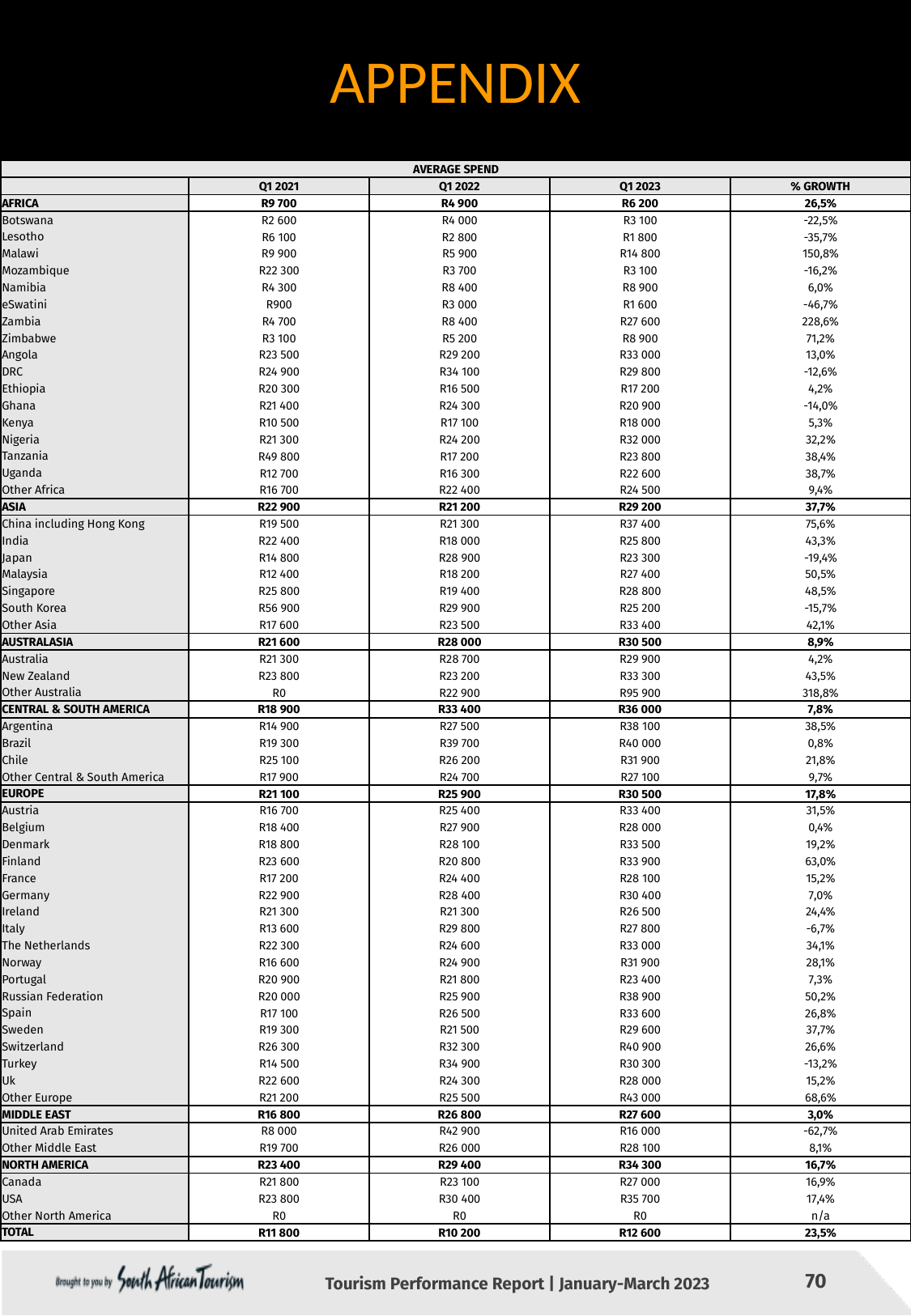

APPENDIX
| AVERAGE SPEND |  |  |  |  |
| --- | --- | --- | --- | --- |
|  | Q1 2021 | Q1 2022 | Q1 2023 | % GROWTH |
| AFRICA | R9 700 | R4 900 | R6 200 | 26,5% |
| Botswana | R2 600 | R4 000 | R3 100 | -22,5% |
| Lesotho | R6 100 | R2 800 | R1 800 | -35,7% |
| Malawi | R9 900 | R5 900 | R14 800 | 150,8% |
| Mozambique | R22 300 | R3 700 | R3 100 | -16,2% |
| Namibia | R4 300 | R8 400 | R8 900 | 6,0% |
| eSwatini | R900 | R3 000 | R1 600 | -46,7% |
| Zambia | R4 700 | R8 400 | R27 600 | 228,6% |
| Zimbabwe | R3 100 | R5 200 | R8 900 | 71,2% |
| Angola | R23 500 | R29 200 | R33 000 | 13,0% |
| DRC | R24 900 | R34 100 | R29 800 | -12,6% |
| Ethiopia | R20 300 | R16 500 | R17 200 | 4,2% |
| Ghana | R21 400 | R24 300 | R20 900 | -14,0% |
| Kenya | R10 500 | R17 100 | R18 000 | 5,3% |
| Nigeria | R21 300 | R24 200 | R32 000 | 32,2% |
| Tanzania | R49 800 | R17 200 | R23 800 | 38,4% |
| Uganda | R12 700 | R16 300 | R22 600 | 38,7% |
| Other Africa | R16 700 | R22 400 | R24 500 | 9,4% |
| ASIA | R22 900 | R21 200 | R29 200 | 37,7% |
| China including Hong Kong | R19 500 | R21 300 | R37 400 | 75,6% |
| India | R22 400 | R18 000 | R25 800 | 43,3% |
| Japan | R14 800 | R28 900 | R23 300 | -19,4% |
| Malaysia | R12 400 | R18 200 | R27 400 | 50,5% |
| Singapore | R25 800 | R19 400 | R28 800 | 48,5% |
| South Korea | R56 900 | R29 900 | R25 200 | -15,7% |
| Other Asia | R17 600 | R23 500 | R33 400 | 42,1% |
| AUSTRALASIA | R21 600 | R28 000 | R30 500 | 8,9% |
| Australia | R21 300 | R28 700 | R29 900 | 4,2% |
| New Zealand | R23 800 | R23 200 | R33 300 | 43,5% |
| Other Australia | R0 | R22 900 | R95 900 | 318,8% |
| CENTRAL & SOUTH AMERICA | R18 900 | R33 400 | R36 000 | 7,8% |
| Argentina | R14 900 | R27 500 | R38 100 | 38,5% |
| Brazil | R19 300 | R39 700 | R40 000 | 0,8% |
| Chile | R25 100 | R26 200 | R31 900 | 21,8% |
| Other Central & South America | R17 900 | R24 700 | R27 100 | 9,7% |
| EUROPE | R21 100 | R25 900 | R30 500 | 17,8% |
| Austria | R16 700 | R25 400 | R33 400 | 31,5% |
| Belgium | R18 400 | R27 900 | R28 000 | 0,4% |
| Denmark | R18 800 | R28 100 | R33 500 | 19,2% |
| Finland | R23 600 | R20 800 | R33 900 | 63,0% |
| France | R17 200 | R24 400 | R28 100 | 15,2% |
| Germany | R22 900 | R28 400 | R30 400 | 7,0% |
| Ireland | R21 300 | R21 300 | R26 500 | 24,4% |
| Italy | R13 600 | R29 800 | R27 800 | -6,7% |
| The Netherlands | R22 300 | R24 600 | R33 000 | 34,1% |
| Norway | R16 600 | R24 900 | R31 900 | 28,1% |
| Portugal | R20 900 | R21 800 | R23 400 | 7,3% |
| Russian Federation | R20 000 | R25 900 | R38 900 | 50,2% |
| Spain | R17 100 | R26 500 | R33 600 | 26,8% |
| Sweden | R19 300 | R21 500 | R29 600 | 37,7% |
| Switzerland | R26 300 | R32 300 | R40 900 | 26,6% |
| Turkey | R14 500 | R34 900 | R30 300 | -13,2% |
| Uk | R22 600 | R24 300 | R28 000 | 15,2% |
| Other Europe | R21 200 | R25 500 | R43 000 | 68,6% |
| MIDDLE EAST | R16 800 | R26 800 | R27 600 | 3,0% |
| United Arab Emirates | R8 000 | R42 900 | R16 000 | -62,7% |
| Other Middle East | R19 700 | R26 000 | R28 100 | 8,1% |
| NORTH AMERICA | R23 400 | R29 400 | R34 300 | 16,7% |
| Canada | R21 800 | R23 100 | R27 000 | 16,9% |
| USA | R23 800 | R30 400 | R35 700 | 17,4% |
| Other North America | R0 | R0 | R0 | n/a |
| TOTAL | R11 800 | R10 200 | R12 600 | 23,5% |
Tourism Performance Report | January-March 2023